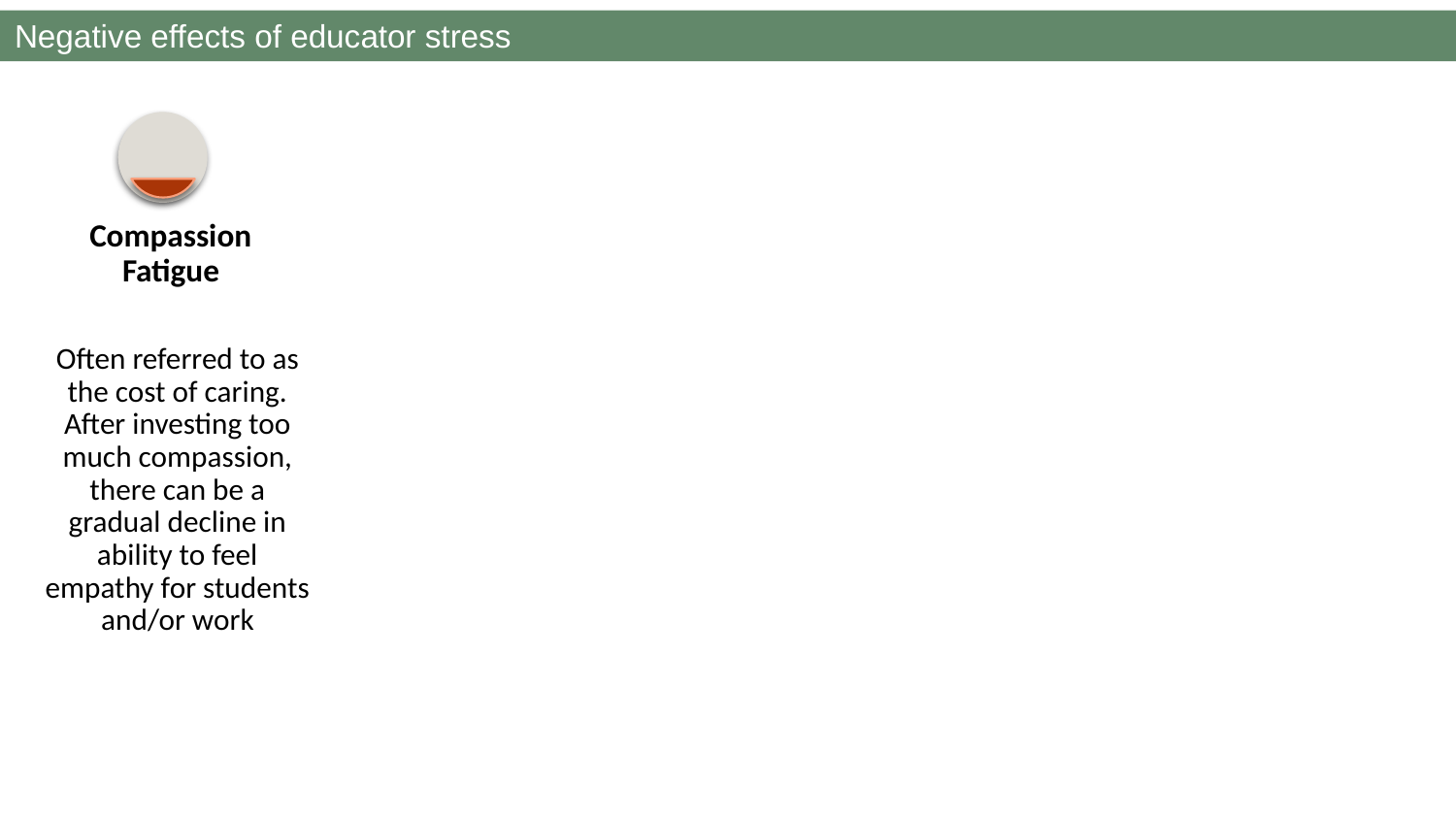

Negative effects of educator stress

Compassion Fatigue

Often referred to as the cost of caring. After investing too much compassion, there can be a gradual decline in ability to feel empathy for students and/or work